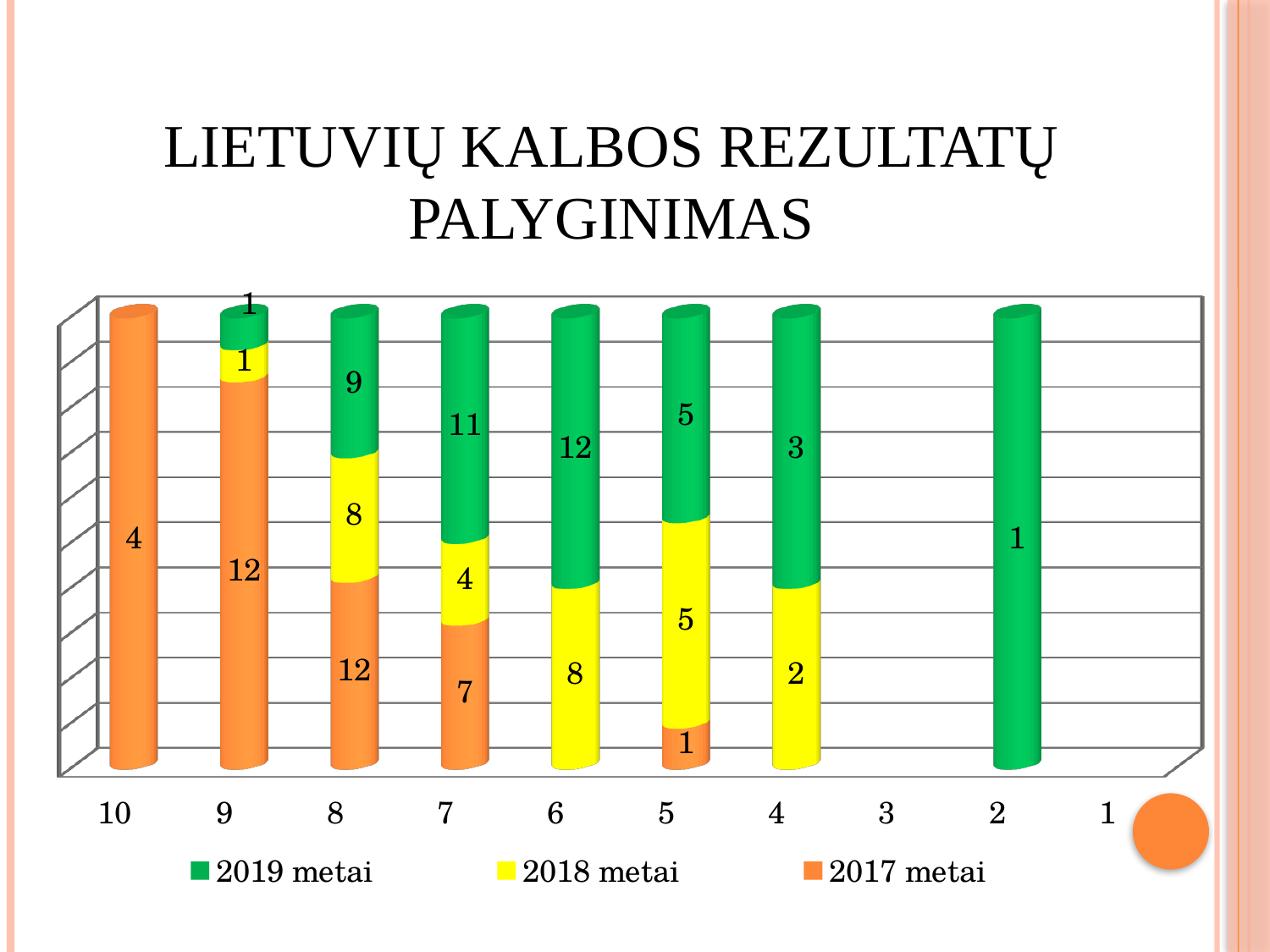

# Lietuvių kalbos rezultatų palyginimas

[unsupported chart]